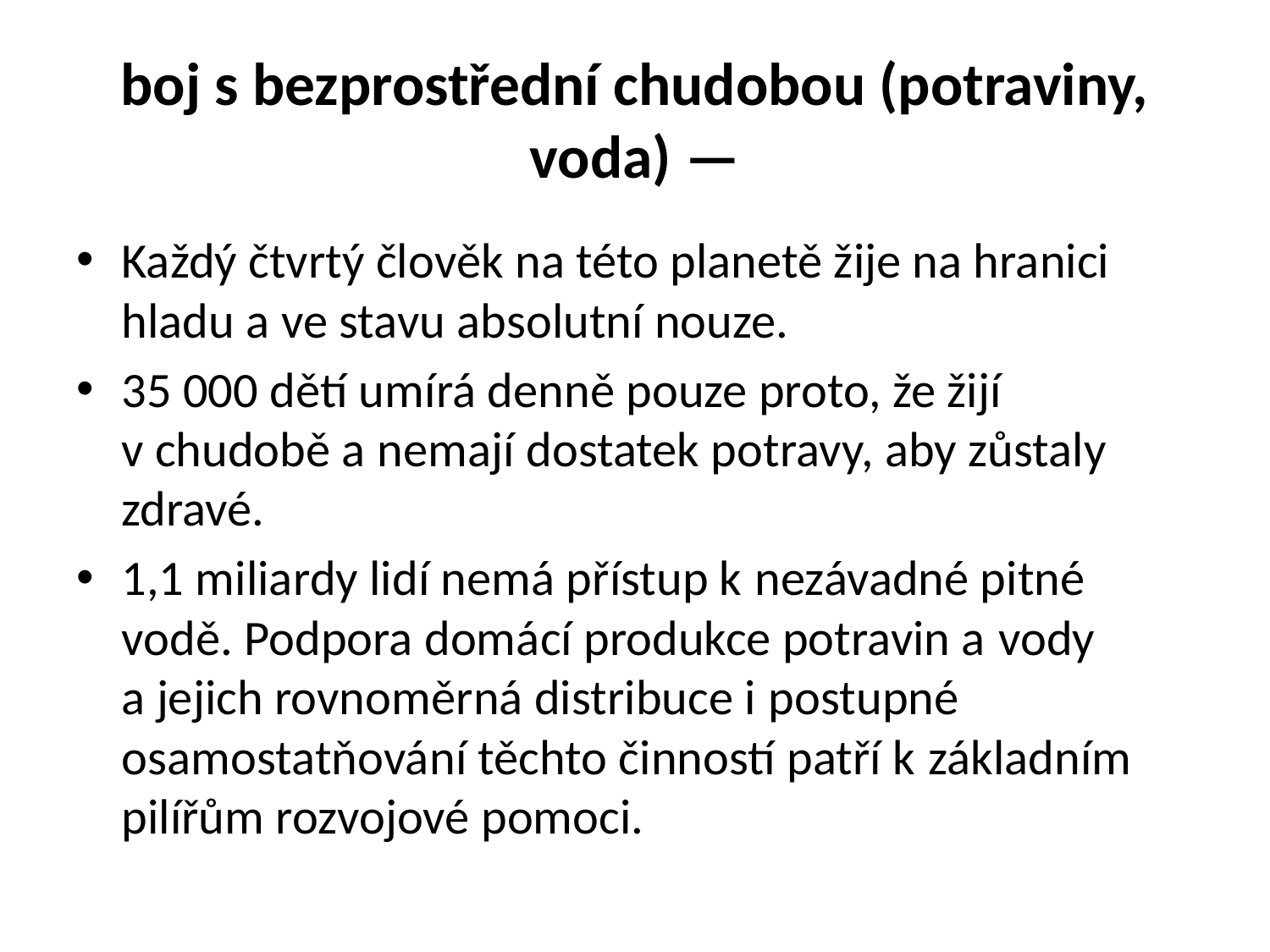

# boj s bezprostřední chudobou (potraviny, voda) —
Každý čtvrtý člověk na této planetě žije na hranici hladu a ve stavu absolutní nouze.
35 000 dětí umírá denně pouze proto, že žijí v chudobě a nemají dostatek potravy, aby zůstaly zdravé.
1,1 miliardy lidí nemá přístup k nezávadné pitné vodě. Podpora domácí produkce potravin a vody a jejich rovnoměrná distribuce i postupné osamostatňování těchto činností patří k základním pilířům rozvojové pomoci.